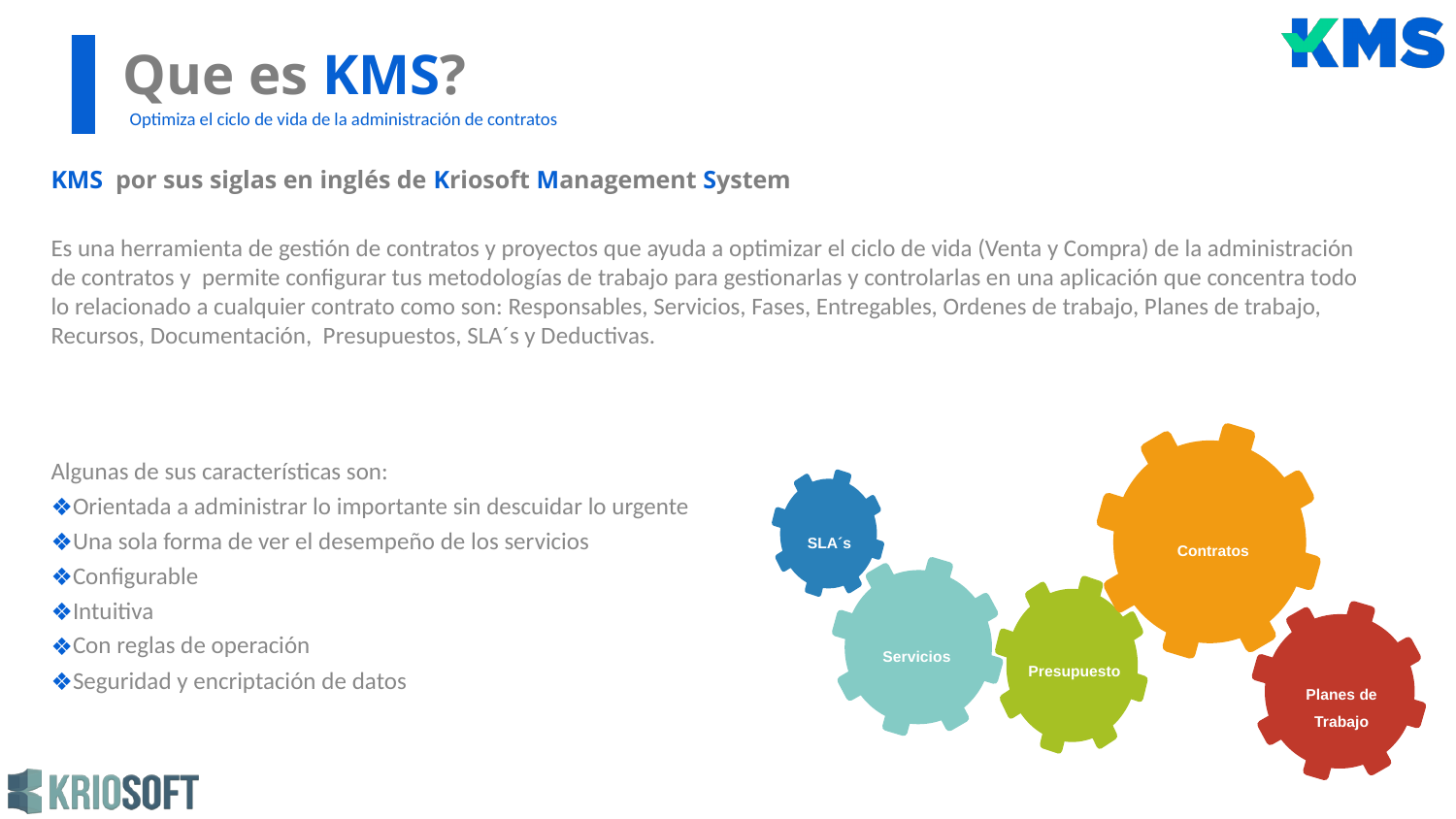

Que es KMS?
Optimiza el ciclo de vida de la administración de contratos
KMS  por sus siglas en inglés de Kriosoft Management System

Es una herramienta de gestión de contratos y proyectos que ayuda a optimizar el ciclo de vida (Venta y Compra) de la administración de contratos y  permite configurar tus metodologías de trabajo para gestionarlas y controlarlas en una aplicación que concentra todo lo relacionado a cualquier contrato como son: Responsables, Servicios, Fases, Entregables, Ordenes de trabajo, Planes de trabajo, Recursos, Documentación,  Presupuestos, SLA´s y Deductivas.

Algunas de sus características son:
Orientada a administrar lo importante sin descuidar lo urgente
Una sola forma de ver el desempeño de los servicios
Configurable
Intuitiva
Con reglas de operación
Seguridad y encriptación de datos

Contratos

SLA´s

Servicios

Presupuesto

Planes de
Trabajo